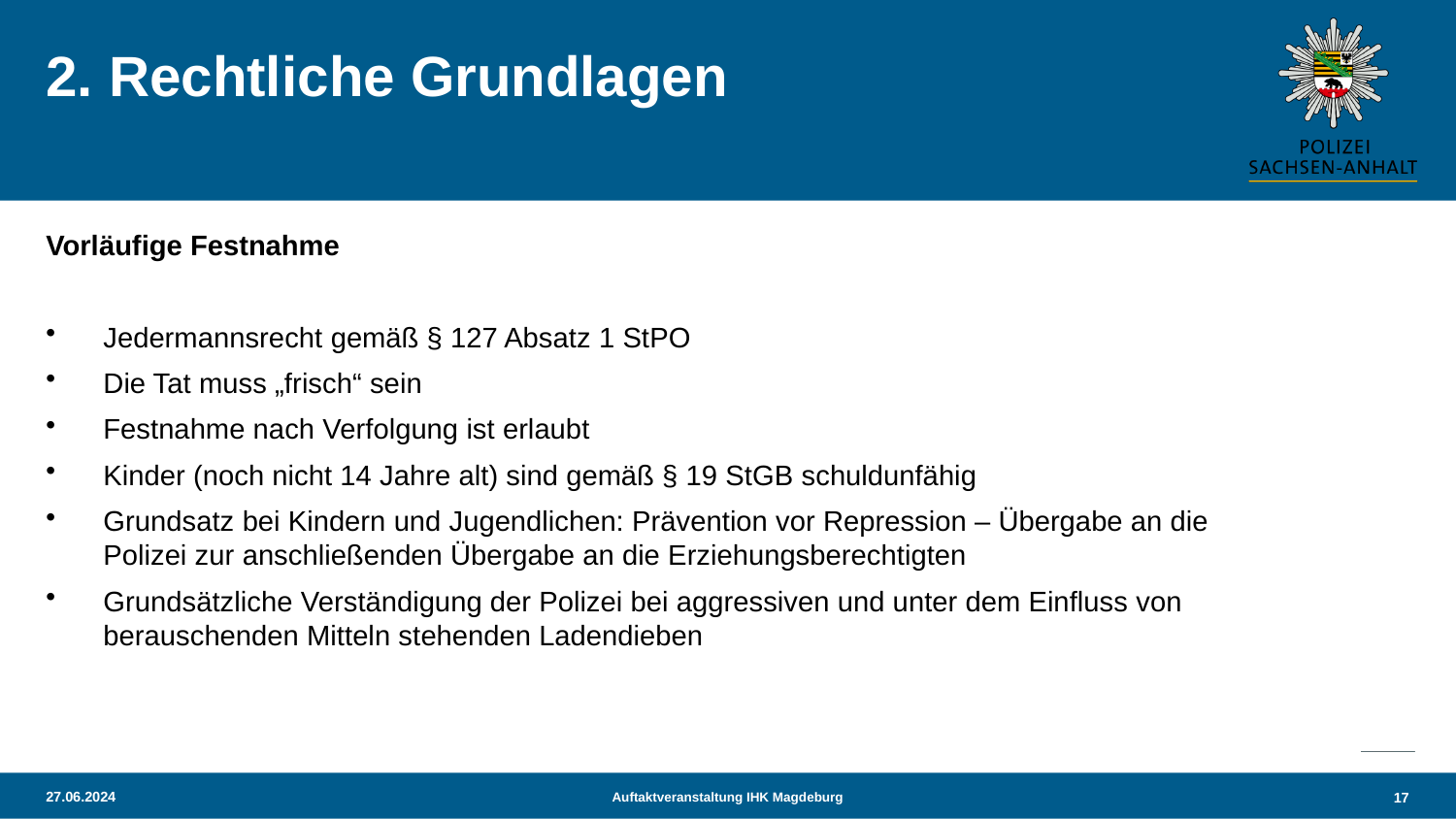

# 2. Rechtliche Grundlagen
Vorläufige Festnahme

Jedermannsrecht gemäß § 127 Absatz 1 StPO
Die Tat muss „frisch“ sein
Festnahme nach Verfolgung ist erlaubt
Kinder (noch nicht 14 Jahre alt) sind gemäß § 19 StGB schuldunfähig
Grundsatz bei Kindern und Jugendlichen: Prävention vor Repression – Übergabe an die Polizei zur anschließenden Übergabe an die Erziehungsberechtigten
Grundsätzliche Verständigung der Polizei bei aggressiven und unter dem Einfluss von berauschenden Mitteln stehenden Ladendieben

27.06.2024
Auftaktveranstaltung IHK Magdeburg
17